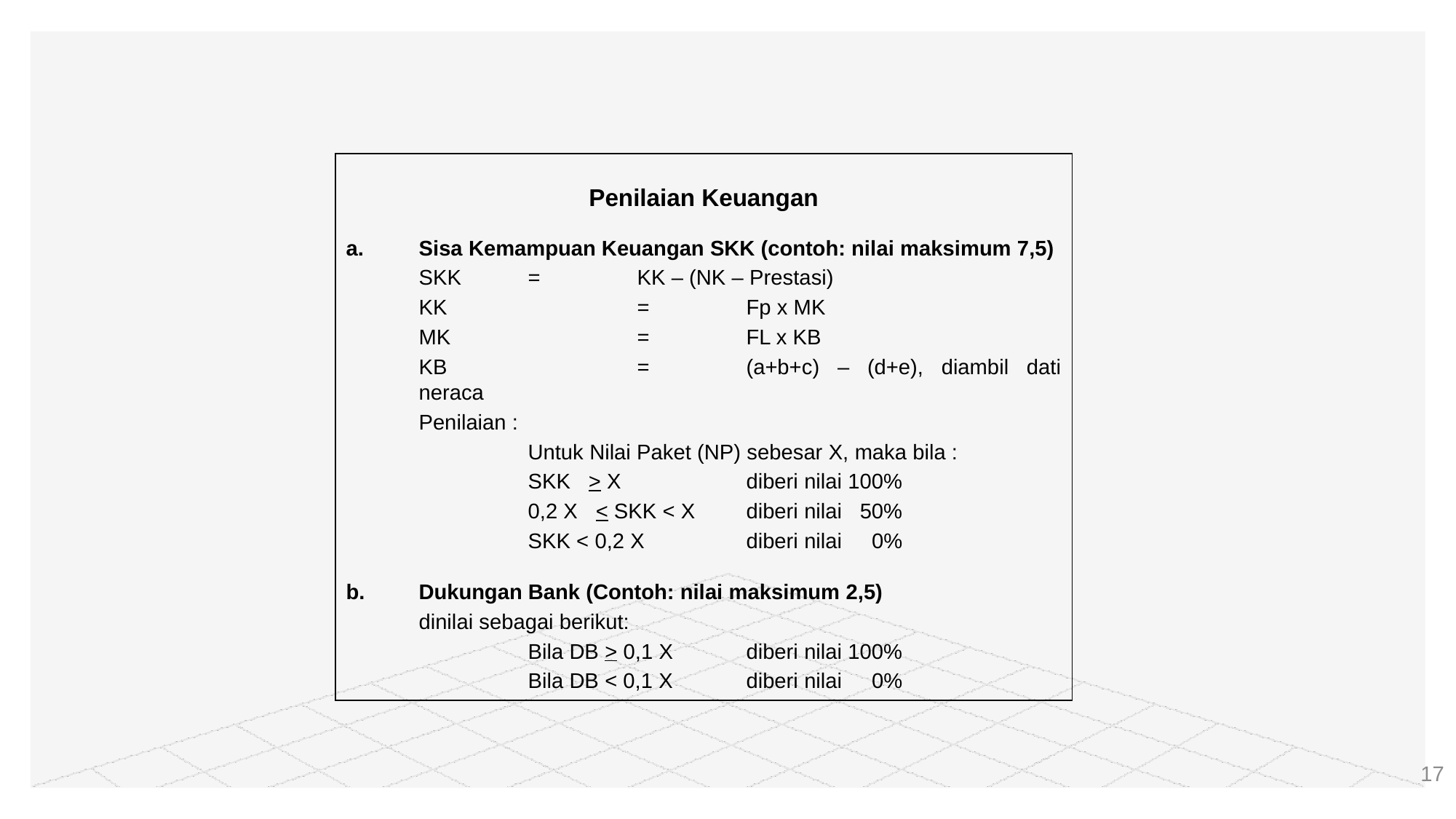

#

Penilaian Keuangan

Sisa Kemampuan Keuangan SKK (contoh: nilai maksimum 7,5)
	SKK	=	KK – (NK – Prestasi)
	KK		=	Fp x MK
	MK		=	FL x KB
	KB		=	(a+b+c) – (d+e), diambil dati neraca
	Penilaian :
		Untuk Nilai Paket (NP) sebesar X, maka bila :
		SKK   > X		diberi nilai 100%
		0,2 X   < SKK < X	diberi nilai   50%
		SKK < 0,2 X	diberi nilai     0%

Dukungan Bank (Contoh: nilai maksimum 2,5)
	dinilai sebagai berikut:
		Bila DB > 0,1 X	diberi nilai 100%
		Bila DB < 0,1 X	diberi nilai     0%

17